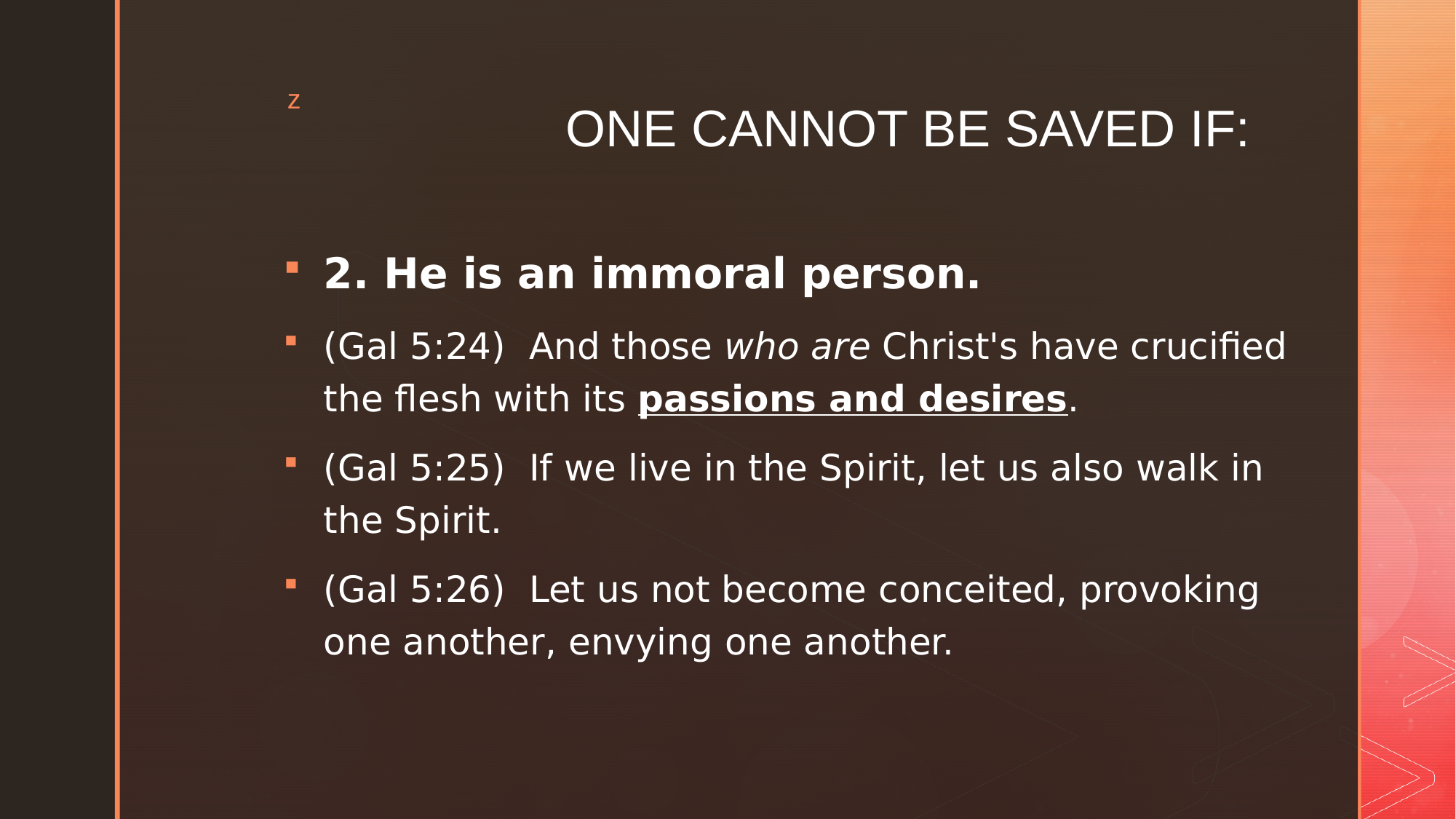

# ONE CANNOT BE SAVED IF:
2. He is an immoral person.
(Gal 5:24)  And those who are Christ's have crucified the flesh with its passions and desires.
(Gal 5:25)  If we live in the Spirit, let us also walk in the Spirit.
(Gal 5:26)  Let us not become conceited, provoking one another, envying one another.